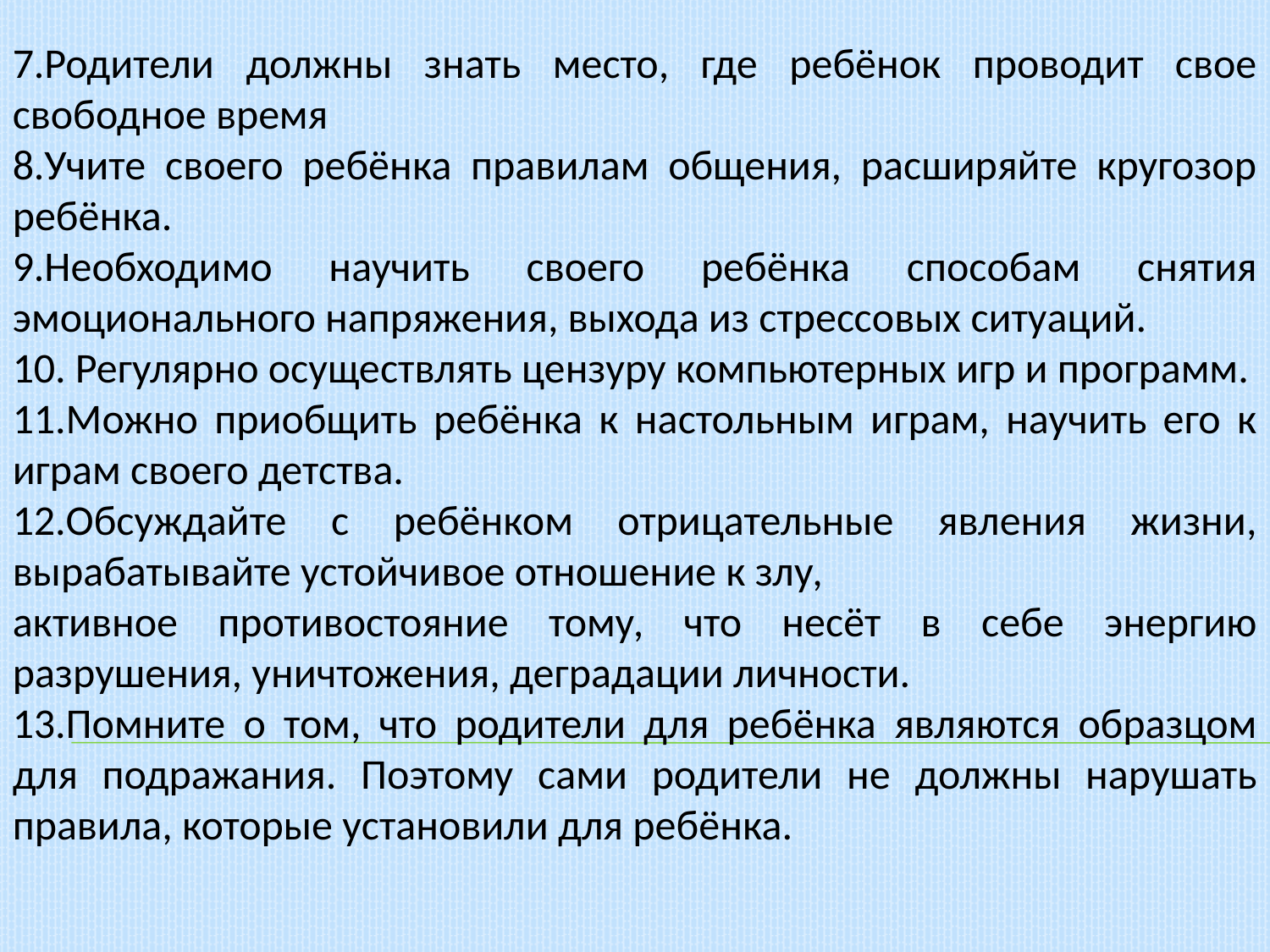

7.Родители должны знать место, где ребёнок проводит свое свободное время
8.Учите своего ребёнка правилам общения, расширяйте кругозор ребёнка.
9.Необходимо научить своего ребёнка способам снятия эмоционального напряжения, выхода из стрессовых ситуаций.
10. Регулярно осуществлять цензуру компьютерных игр и программ.
11.Можно приобщить ребёнка к настольным играм, научить его к играм своего детства.
12.Обсуждайте с ребёнком отрицательные явления жизни, вырабатывайте устойчивое отношение к злу,
активное противостояние тому, что несёт в себе энергию разрушения, уничтожения, деградации личности.
13.Помните о том, что родители для ребёнка являются образцом для подражания. Поэтому сами родители не должны нарушать правила, которые установили для ребёнка.

#